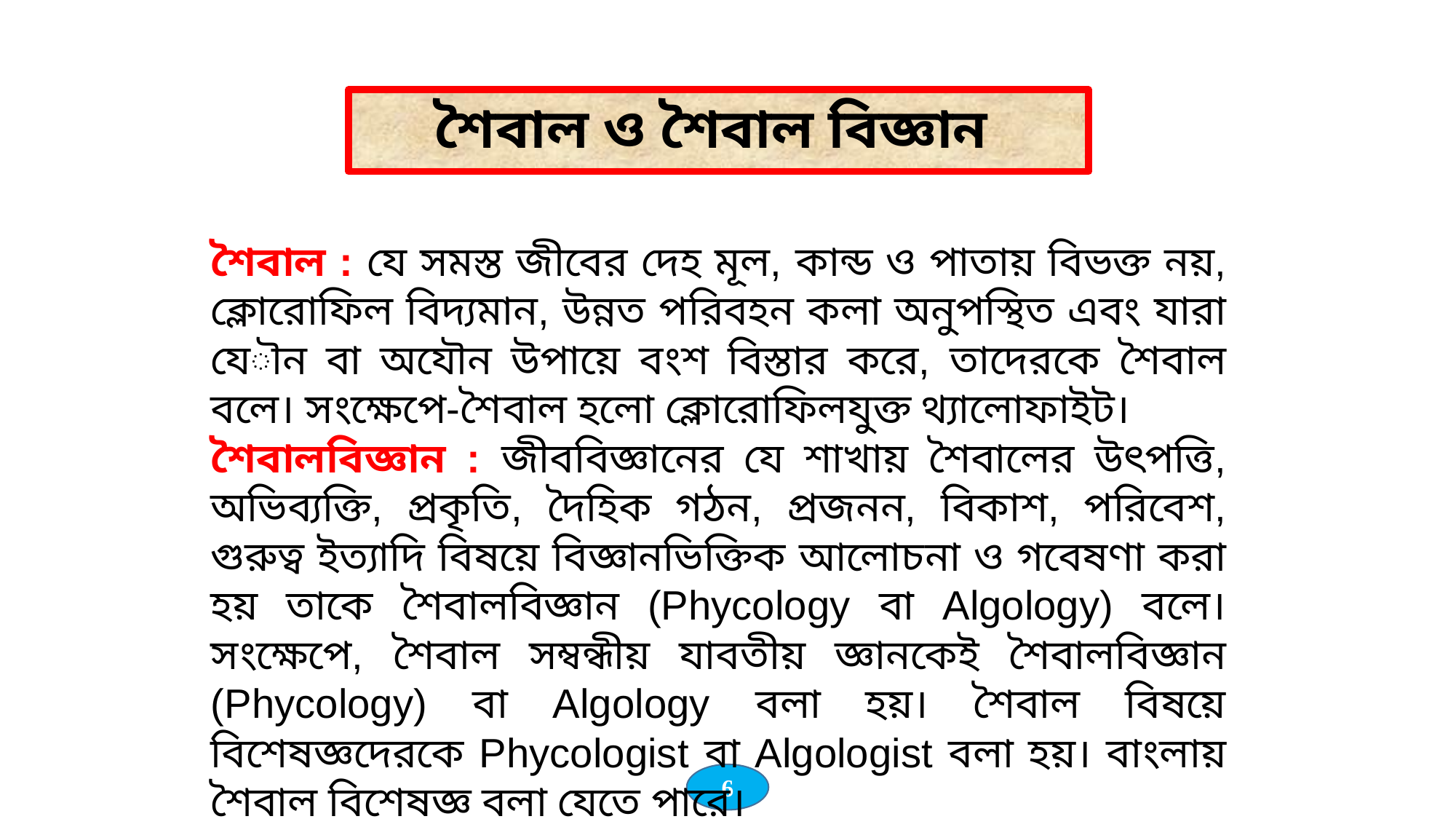

# শৈবাল ও শৈবাল বিজ্ঞান
শৈবাল : যে সমস্ত জীবের দেহ মূল, কান্ড ও পাতায় বিভক্ত নয়, ক্লোরোফিল বিদ্যমান, উন্নত পরিবহন কলা অনুপস্থিত এবং যারা যৌন বা অযৌন উপায়ে বংশ বিস্তার করে, তাদেরকে শৈবাল বলে। সংক্ষেপে-শৈবাল হলো ক্লোরোফিলযুক্ত থ্যালোফাইট।
শৈবালবিজ্ঞান : জীববিজ্ঞানের যে শাখায় শৈবালের উৎপত্তি, অভিব্যক্তি, প্রকৃতি, দৈহিক গঠন, প্রজনন, বিকাশ, পরিবেশ, গুরুত্ব ইত্যাদি বিষয়ে বিজ্ঞানভিক্তিক আলোচনা ও গবেষণা করা হয় তাকে শৈবালবিজ্ঞান (Phycology বা Algology) বলে। সংক্ষেপে, শৈবাল সম্বন্ধীয় যাবতীয় জ্ঞানকেই শৈবালবিজ্ঞান (Phycology) বা Algology বলা হয়। শৈবাল বিষয়ে বিশেষজ্ঞদেরকে Phycologist বা Algologist বলা হয়। বাংলায় শৈবাল বিশেষজ্ঞ বলা যেতে পারে।
6